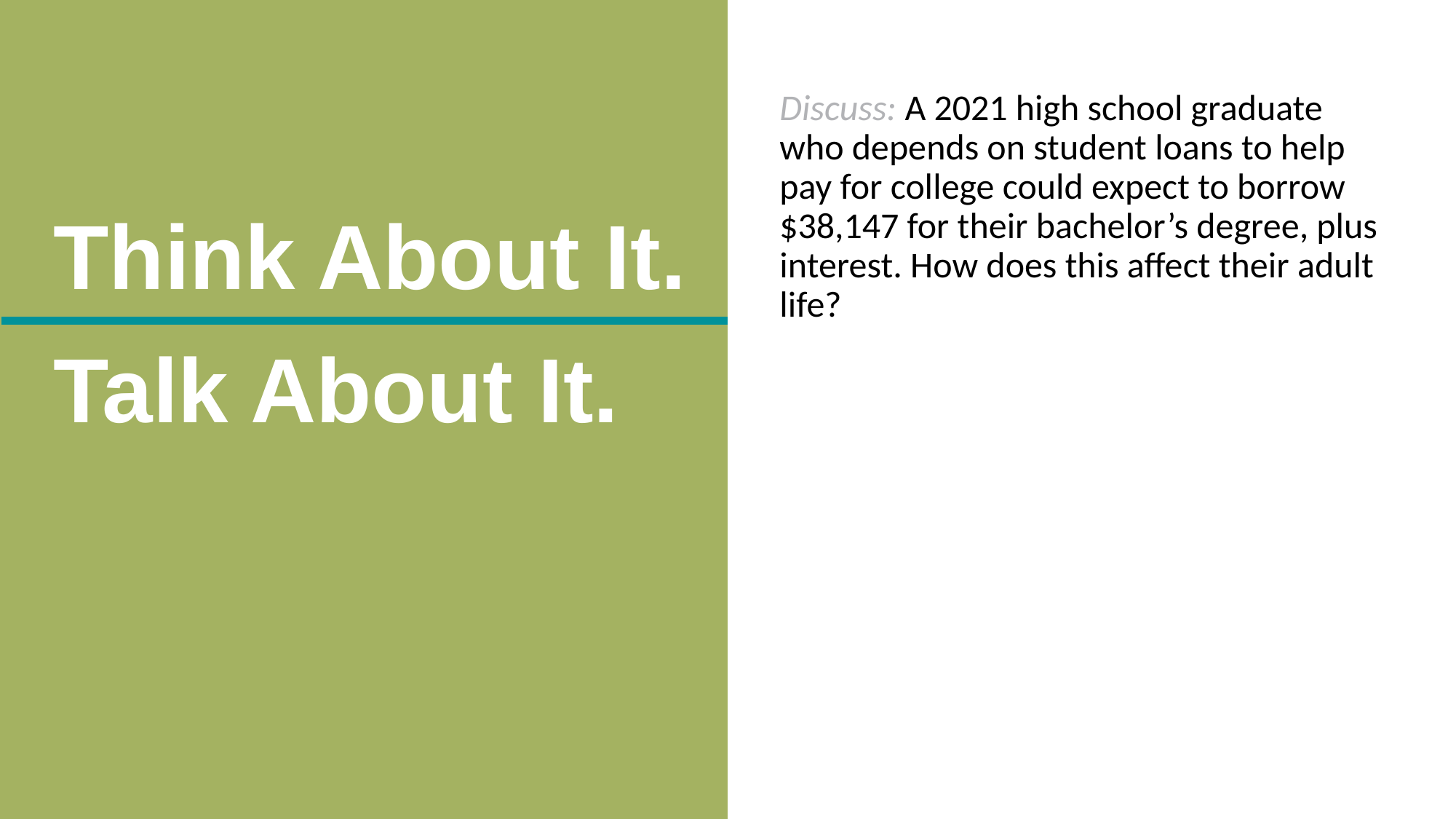

# Think About It.
Discuss: A 2021 high school graduate who depends on student loans to help pay for college could expect to borrow $38,147 for their bachelor’s degree, plus interest. How does this affect their adult life?
Talk About It.